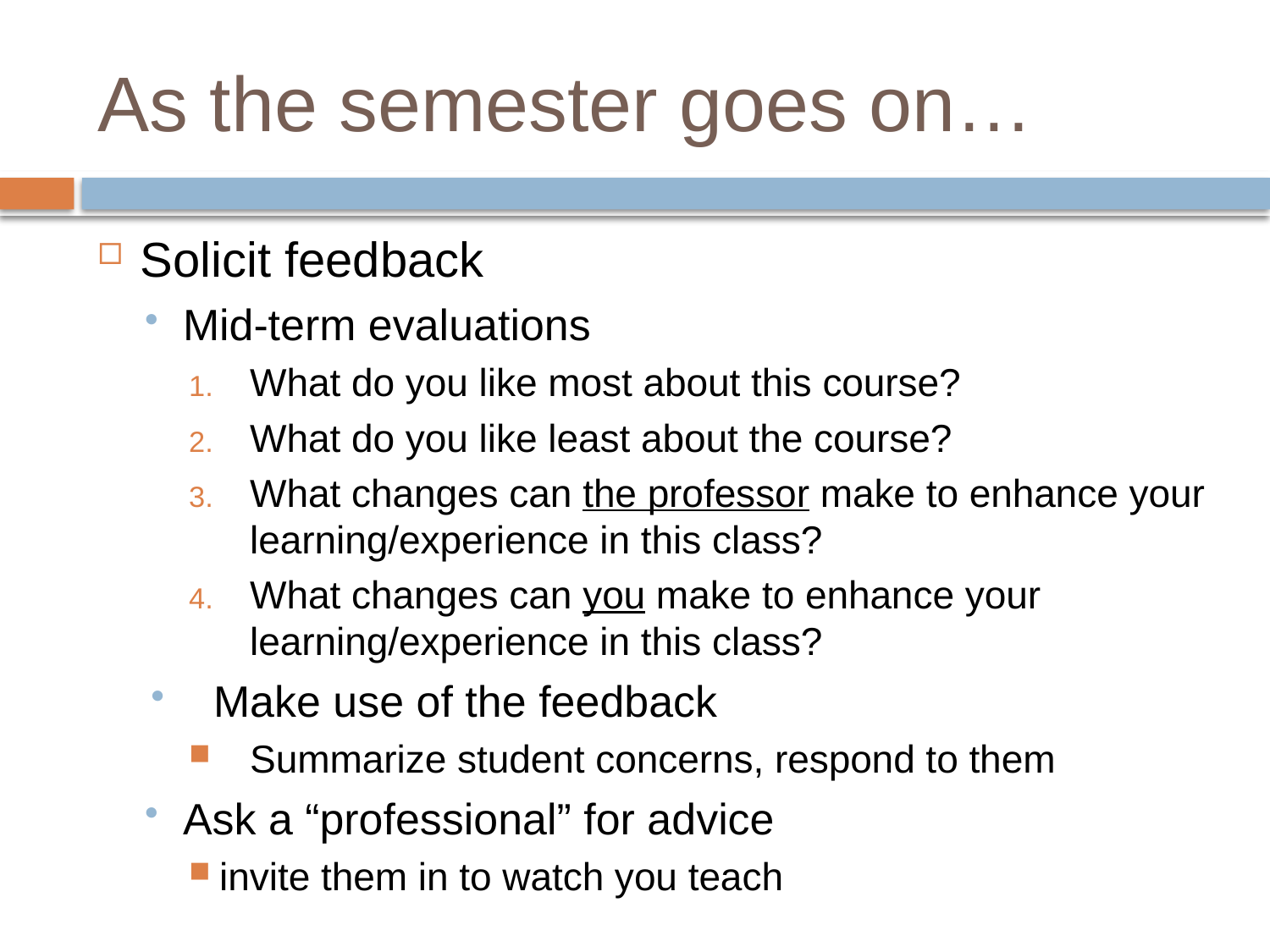

# As the semester goes on…
Solicit feedback
Mid-term evaluations
What do you like most about this course?
What do you like least about the course?
What changes can the professor make to enhance your learning/experience in this class?
What changes can you make to enhance your learning/experience in this class?
Make use of the feedback
Summarize student concerns, respond to them
Ask a “professional” for advice
invite them in to watch you teach